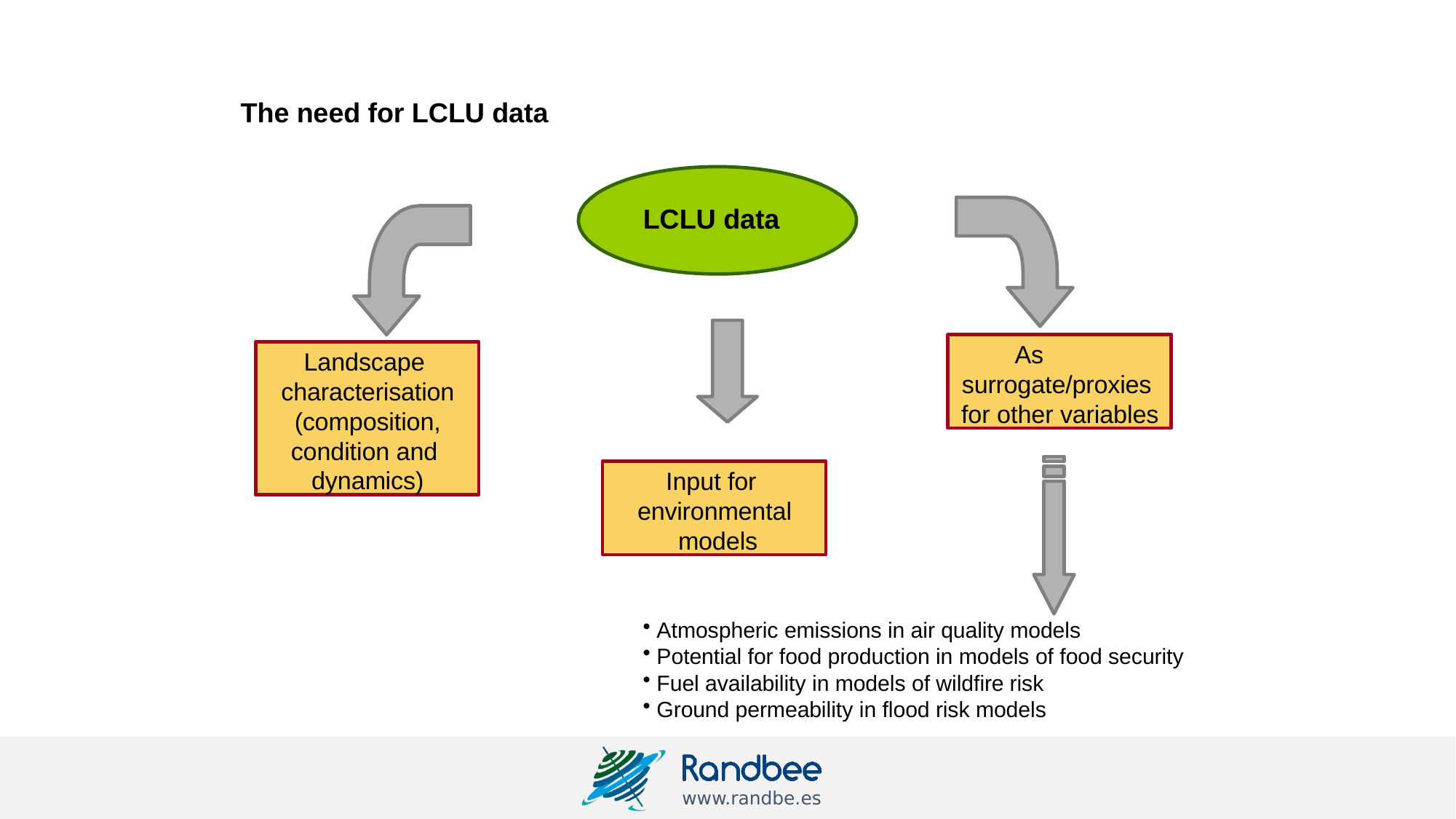

# The need for LCLU data

LCLU data

As          surrogate/proxies  for other variables
Landscape  characterisation  (composition,  condition and  dynamics)

Input for  environmental  models

Atmospheric emissions in air quality models
Potential for food production in models of food security
Fuel availability in models of wildfire risk
Ground permeability in flood risk models